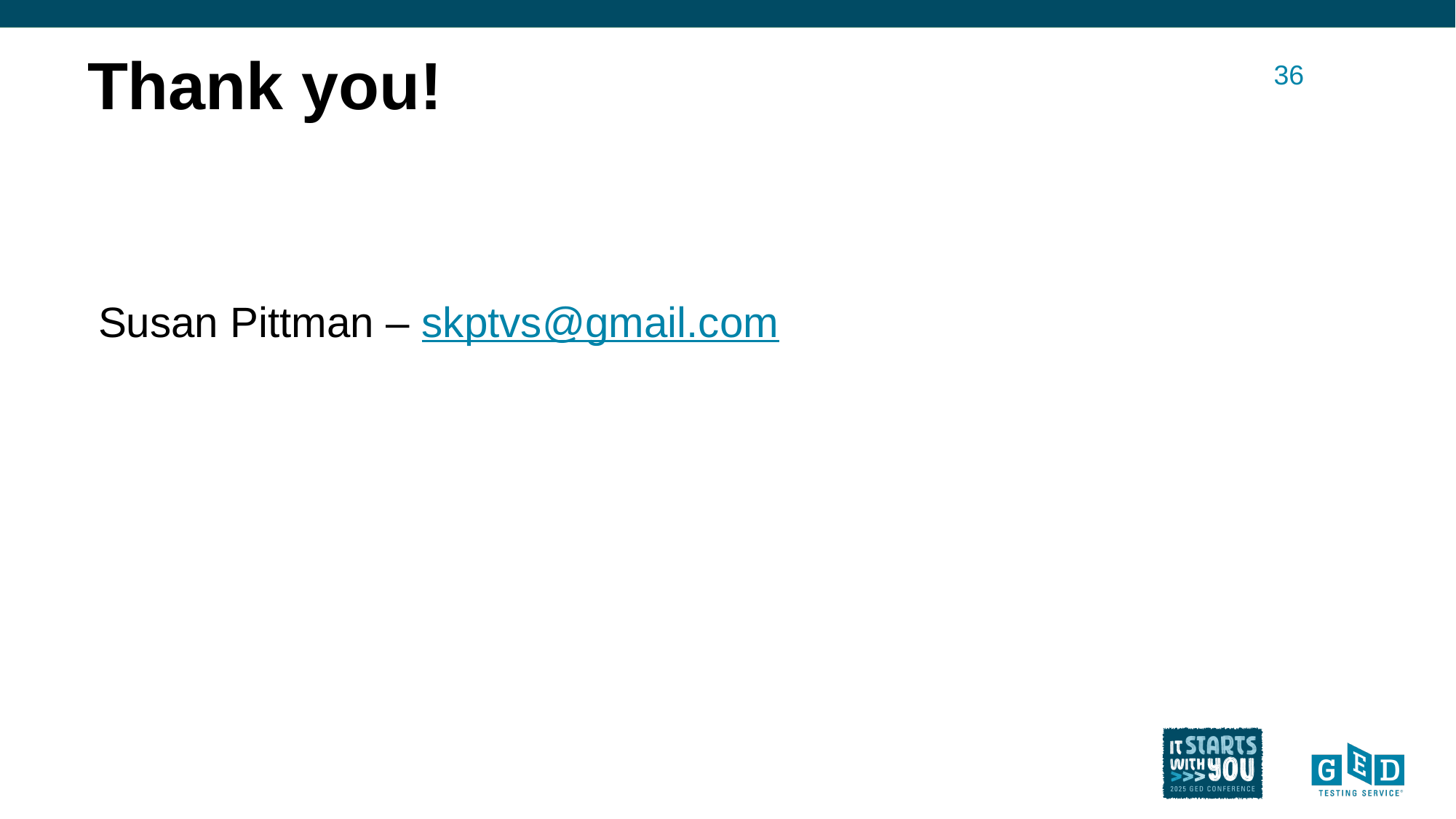

Thank you!
36
Susan Pittman – skptvs@gmail.com